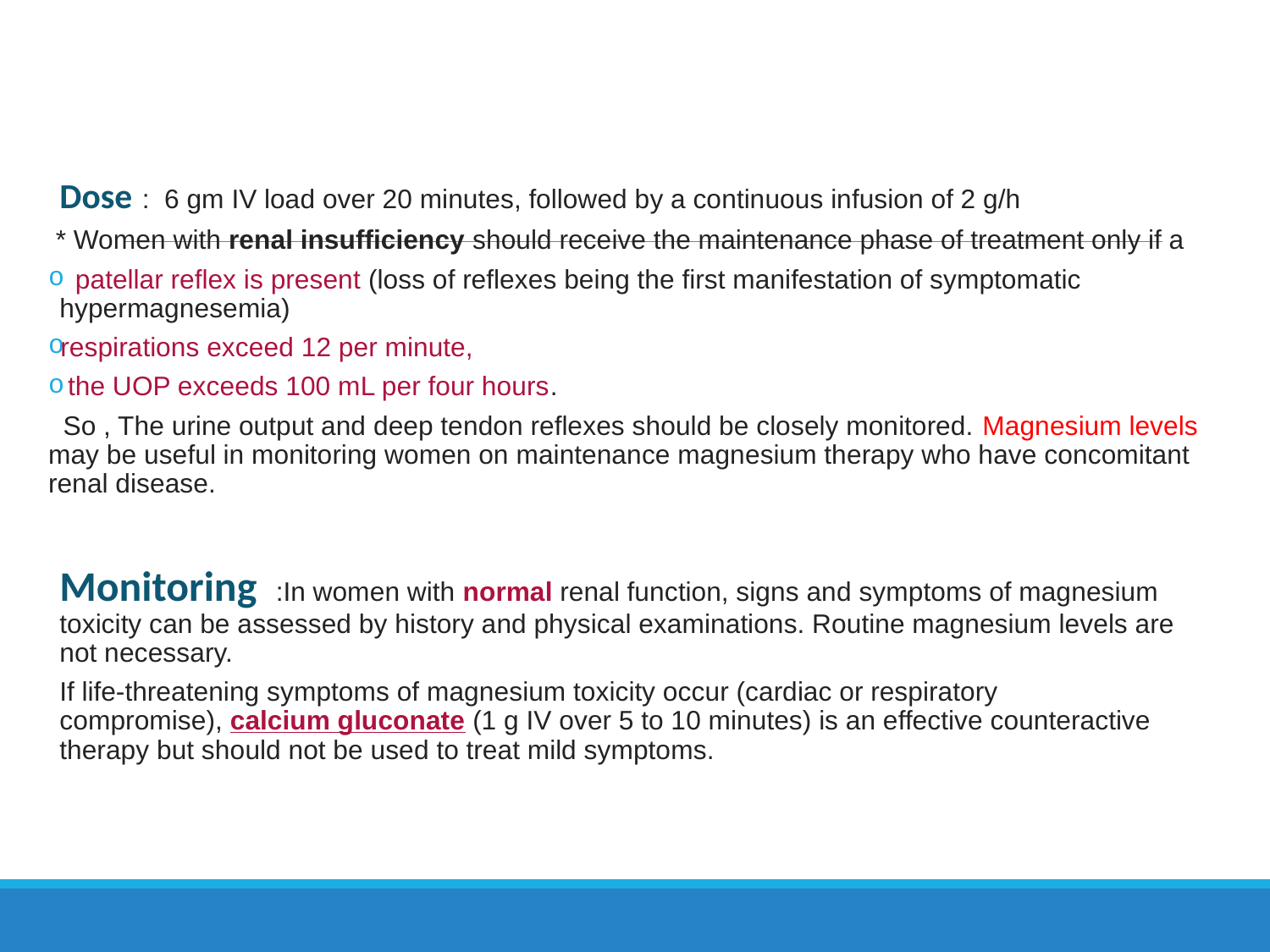

Dose :  6 gm IV load over 20 minutes, followed by a continuous infusion of 2 g/h
 * Women with renal insufficiency should receive the maintenance phase of treatment only if a
  patellar reflex is present (loss of reflexes being the first manifestation of symptomatic hypermagnesemia)
respirations exceed 12 per minute,
 the UOP exceeds 100 mL per four hours.
  So , The urine output and deep tendon reflexes should be closely monitored. Magnesium levels may be useful in monitoring women on maintenance magnesium therapy who have concomitant renal disease.

Monitoring  :In women with normal renal function, signs and symptoms of magnesium toxicity can be assessed by history and physical examinations. Routine magnesium levels are not necessary.
If life-threatening symptoms of magnesium toxicity occur (cardiac or respiratory compromise), calcium gluconate (1 g IV over 5 to 10 minutes) is an effective counteractive therapy but should not be used to treat mild symptoms.